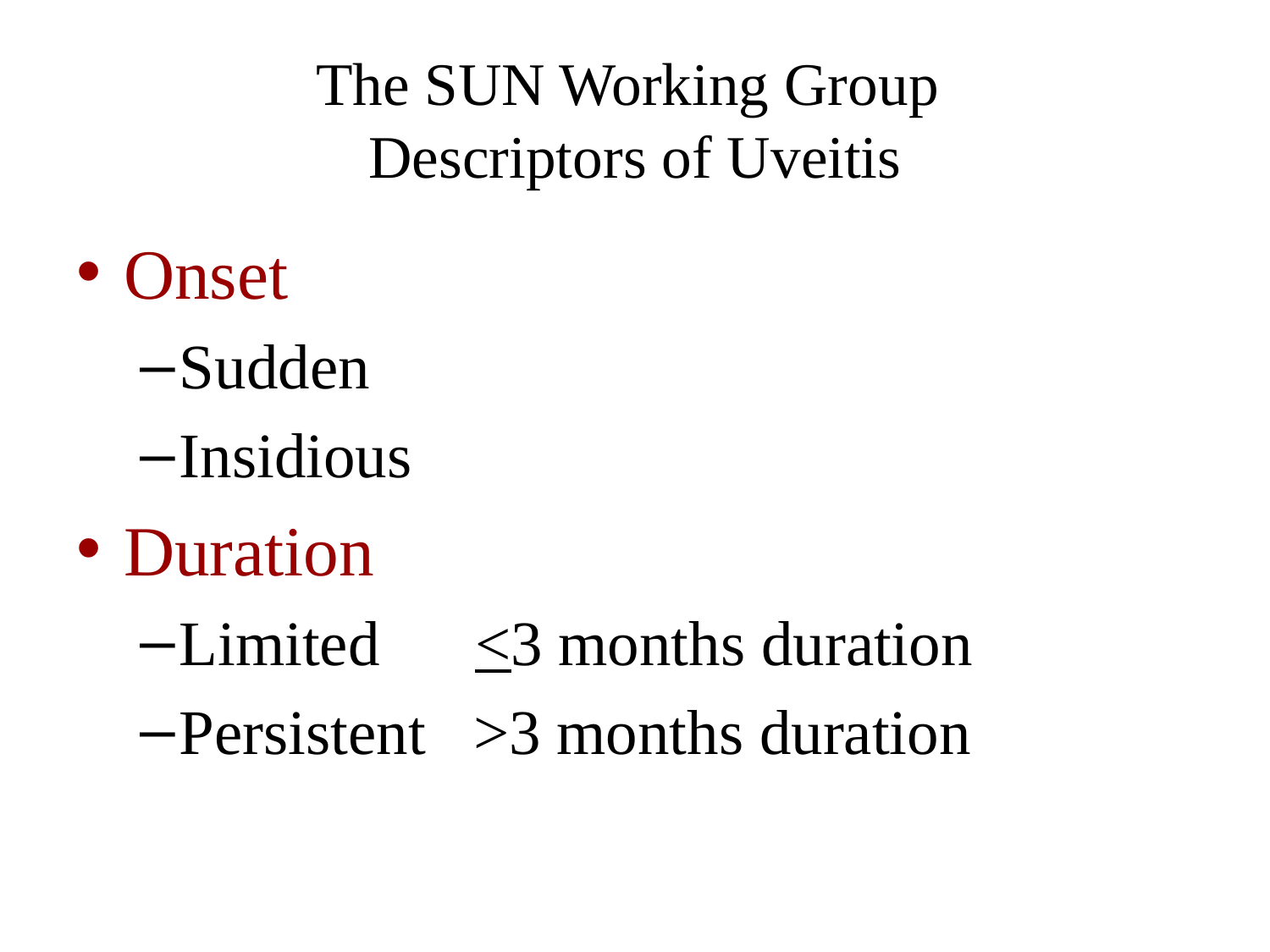

# The SUN Working Group Descriptors of Uveitis
Onset
Sudden
Insidious
Duration
Limited      <3 months duration
Persistent   >3 months duration